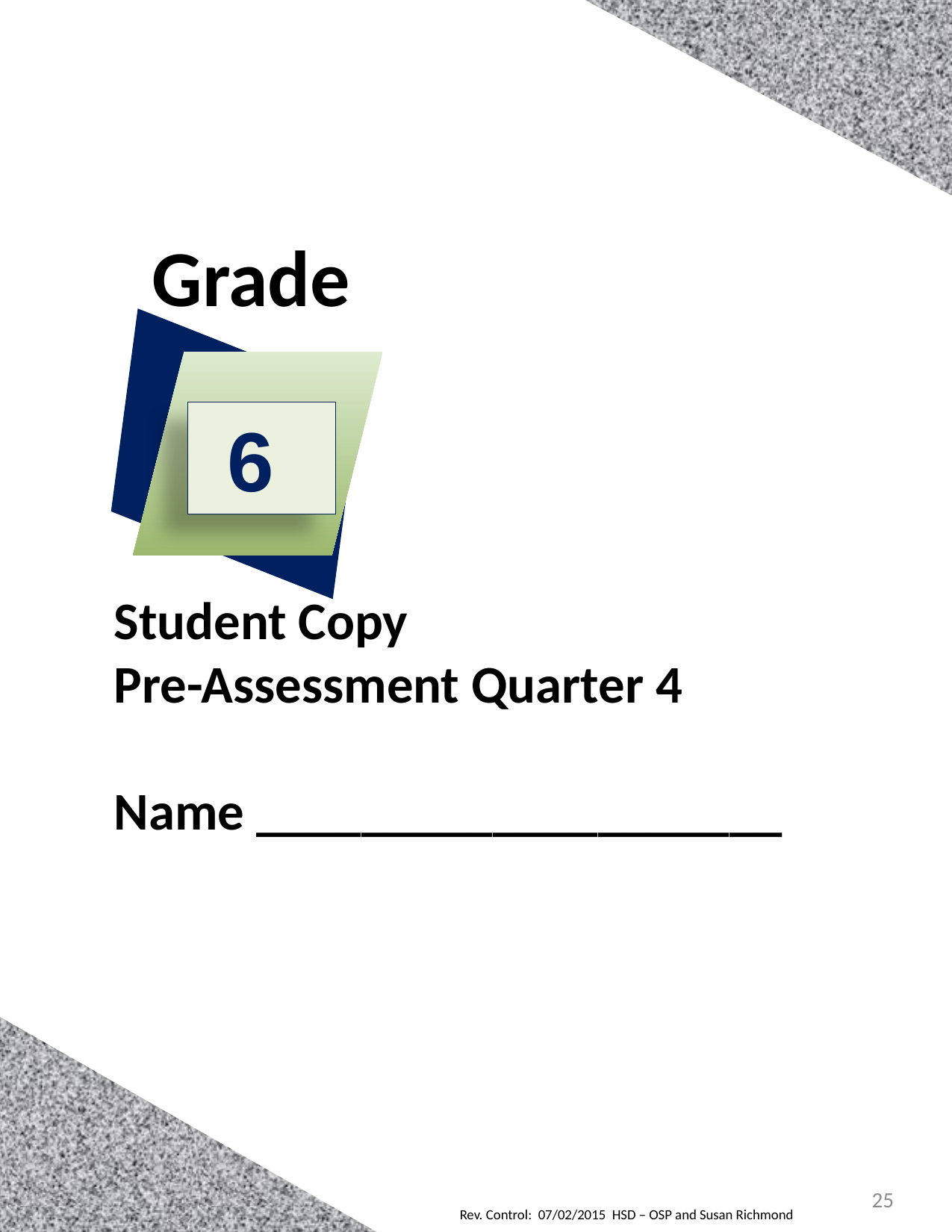

Grade
Student Copy
Pre-Assessment Quarter 4

Name ____________________

6

25